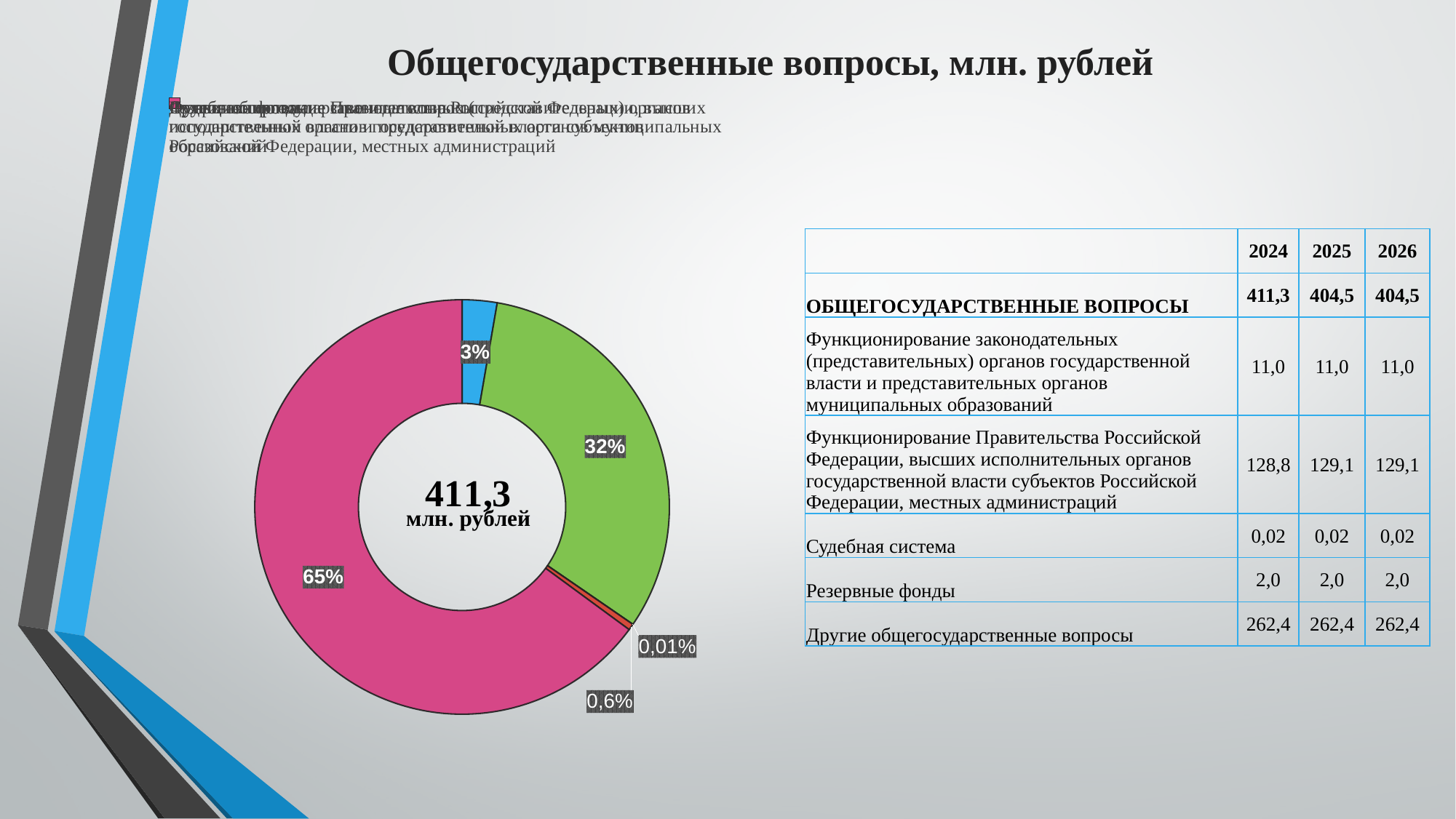

# Общегосударственные вопросы, млн. рублей

### Chart

| Category | 0100 |
|---|---|
| Функционирование законодательных (представительных) органов государственной власти и представительных органов муниципальных образований | 11.0 |
| Функционирование Правительства Российской Федерации, высших исполнительных органов государственной власти субъектов Российской Федерации, местных администраций | 128.8 |
| Судебная система | 0.02 |
| Резервные фонды | 2.0 |
| Другие общегосударственные вопросы | 262.4 |
|  | 2024 | 2025 | 2026 |
| --- | --- | --- | --- |
| ОБЩЕГОСУДАРСТВЕННЫЕ ВОПРОСЫ | 411,3 | 404,5 | 404,5 |
| Функционирование законодательных (представительных) органов государственной власти и представительных органов муниципальных образований | 11,0 | 11,0 | 11,0 |
| Функционирование Правительства Российской Федерации, высших исполнительных органов государственной власти субъектов Российской Федерации, местных администраций | 128,8 | 129,1 | 129,1 |
| Судебная система | 0,02 | 0,02 | 0,02 |
| Резервные фонды | 2,0 | 2,0 | 2,0 |
| Другие общегосударственные вопросы | 262,4 | 262,4 | 262,4 |